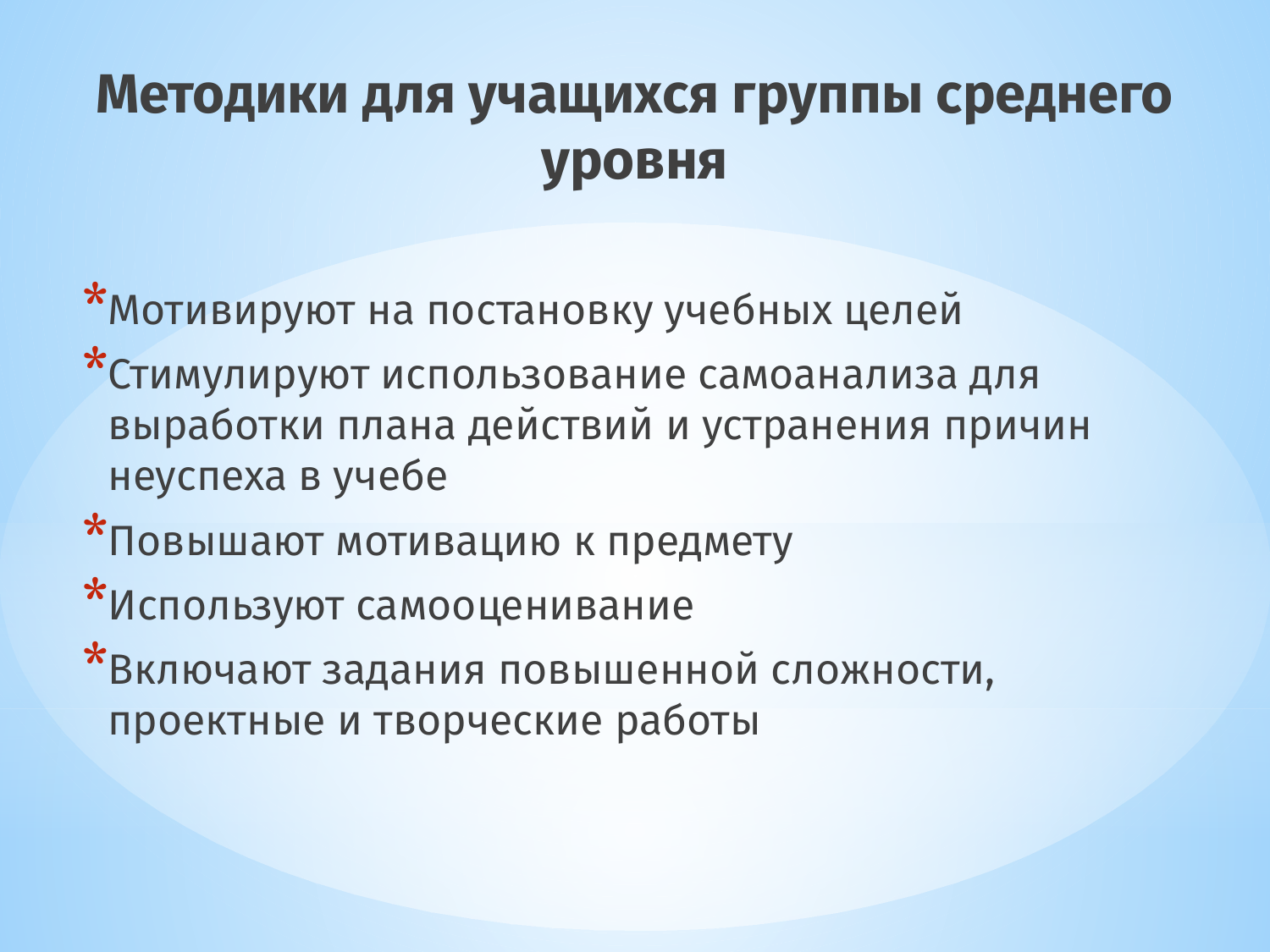

Методики для учащихся группы среднего уровня
Мотивируют на постановку учебных целей
Стимулируют использование самоанализа для выработки плана действий и устранения причин неуспеха в учебе
Повышают мотивацию к предмету
Используют самооценивание
Включают задания повышенной сложности, проектные и творческие работы